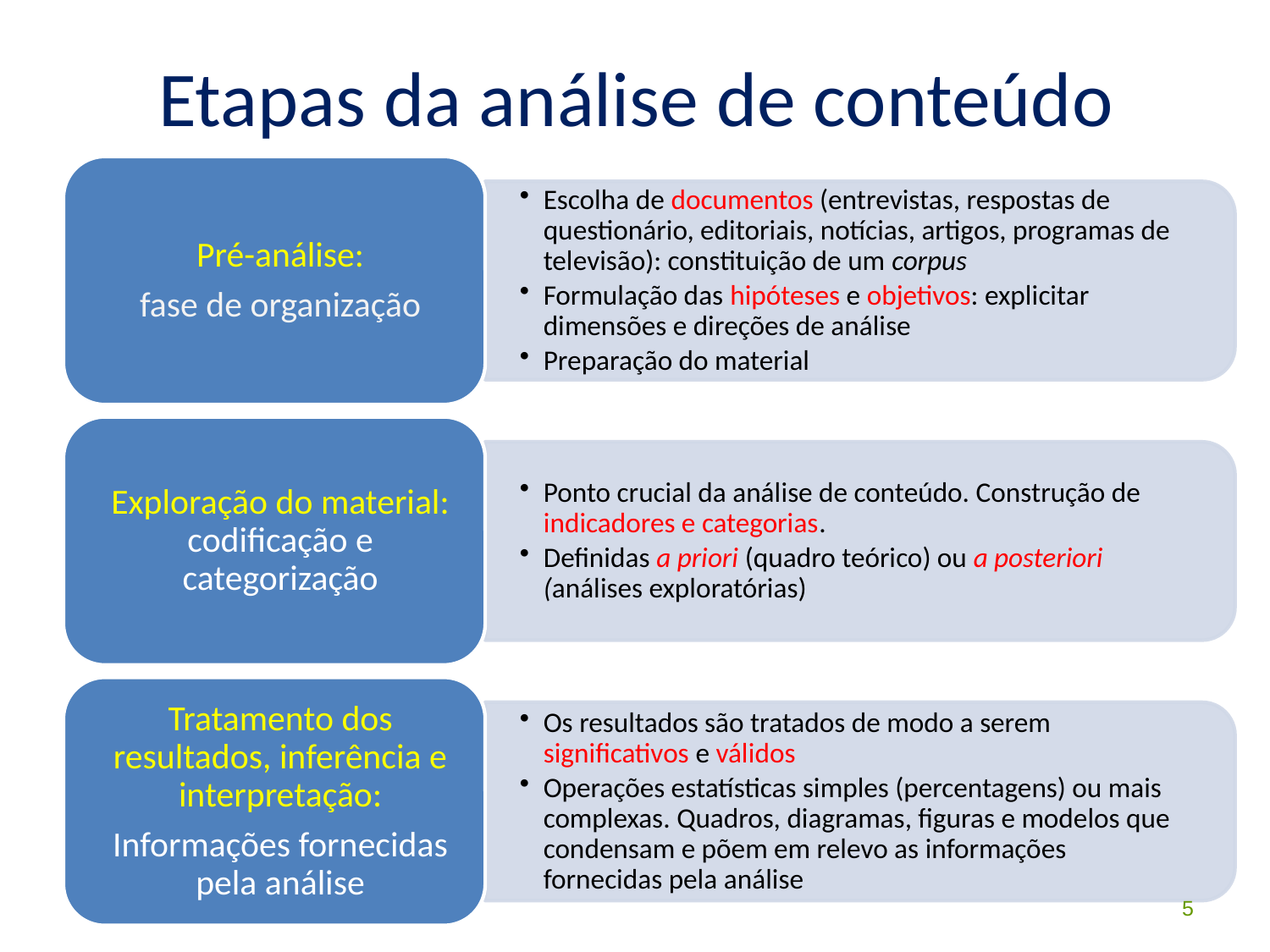

# Etapas da análise de conteúdo
Escolha de documentos (entrevistas, respostas de questionário, editoriais, notícias, artigos, programas de televisão): constituição de um corpus
Formulação das hipóteses e objetivos: explicitar dimensões e direções de análise
Preparação do material
Pré-análise:
fase de organização
Ponto crucial da análise de conteúdo. Construção de indicadores e categorias.
Definidas a priori (quadro teórico) ou a posteriori (análises exploratórias)
Exploração do material: codificação e categorização
Os resultados são tratados de modo a serem significativos e válidos
Operações estatísticas simples (percentagens) ou mais complexas. Quadros, diagramas, figuras e modelos que condensam e põem em relevo as informações fornecidas pela análise
Tratamento dos resultados, inferência e interpretação:
Informações fornecidas pela análise
5